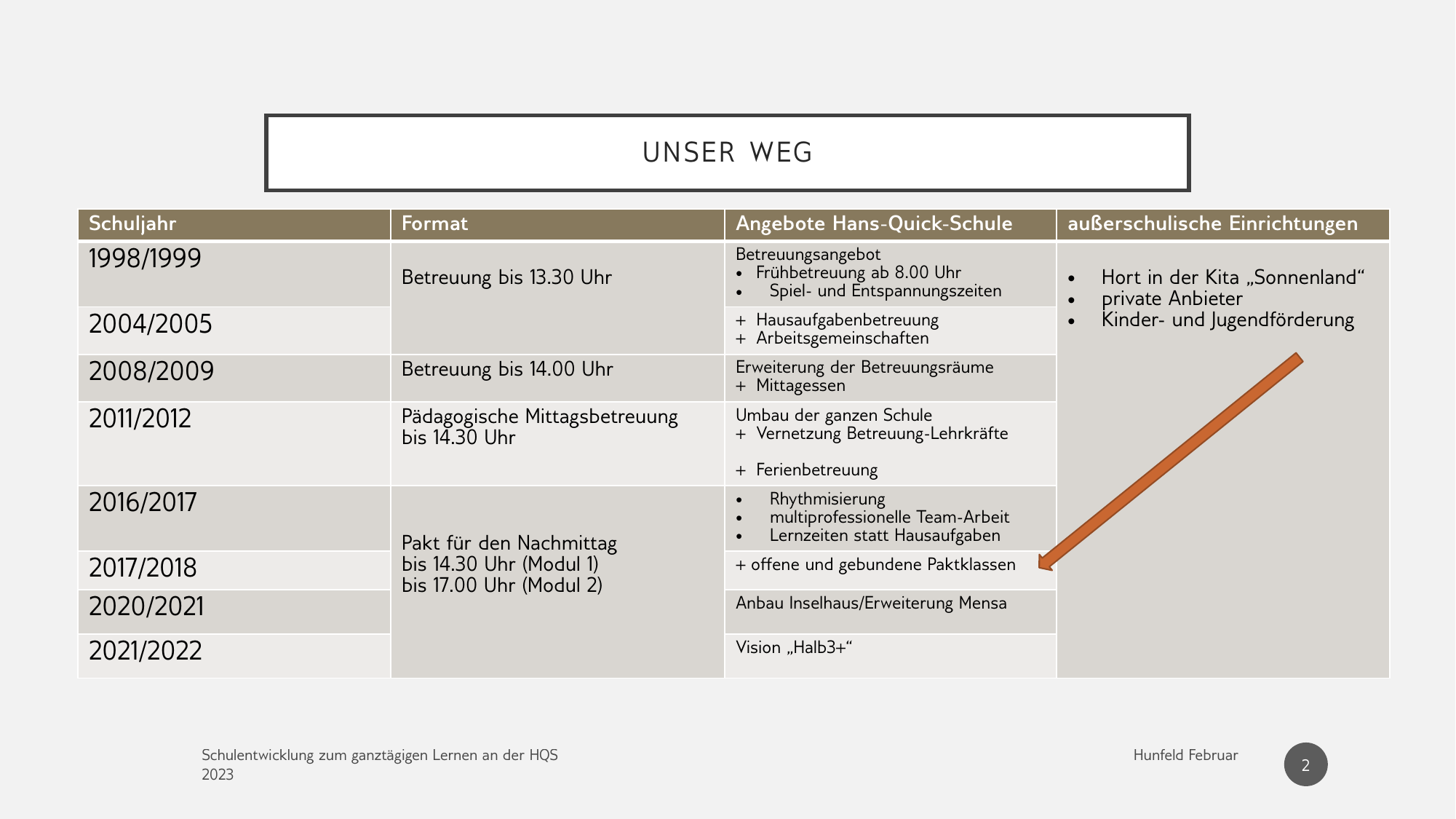

# Unser Weg
| Schuljahr | Format | Angebote Hans-Quick-Schule | außerschulische Einrichtungen |
| --- | --- | --- | --- |
| 1998/1999 | Betreuung bis 13.30 Uhr | Betreuungsangebot Frühbetreuung ab 8.00 Uhr Spiel- und Entspannungszeiten | Hort in der Kita „Sonnenland“ private Anbieter Kinder- und Jugendförderung |
| 2004/2005 |  | + Hausaufgabenbetreuung + Arbeitsgemeinschaften |  |
| 2008/2009 | Betreuung bis 14.00 Uhr | Erweiterung der Betreuungsräume + Mittagessen |  |
| 2011/2012 | Pädagogische Mittagsbetreuung bis 14.30 Uhr | Umbau der ganzen Schule + Vernetzung Betreuung-Lehrkräfte + Ferienbetreuung |  |
| 2016/2017 | Pakt für den Nachmittag bis 14.30 Uhr (Modul 1) bis 17.00 Uhr (Modul 2) | Rhythmisierung multiprofessionelle Team-Arbeit Lernzeiten statt Hausaufgaben |  |
| 2017/2018 |  | + offene und gebundene Paktklassen |  |
| 2020/2021 |  | Anbau Inselhaus/Erweiterung Mensa |  |
| 2021/2022 |  | Vision „Halb3+“ |  |

2
Schulentwicklung zum ganztägigen Lernen an der HQS                                                                                                                          Hunfeld Februar 2023